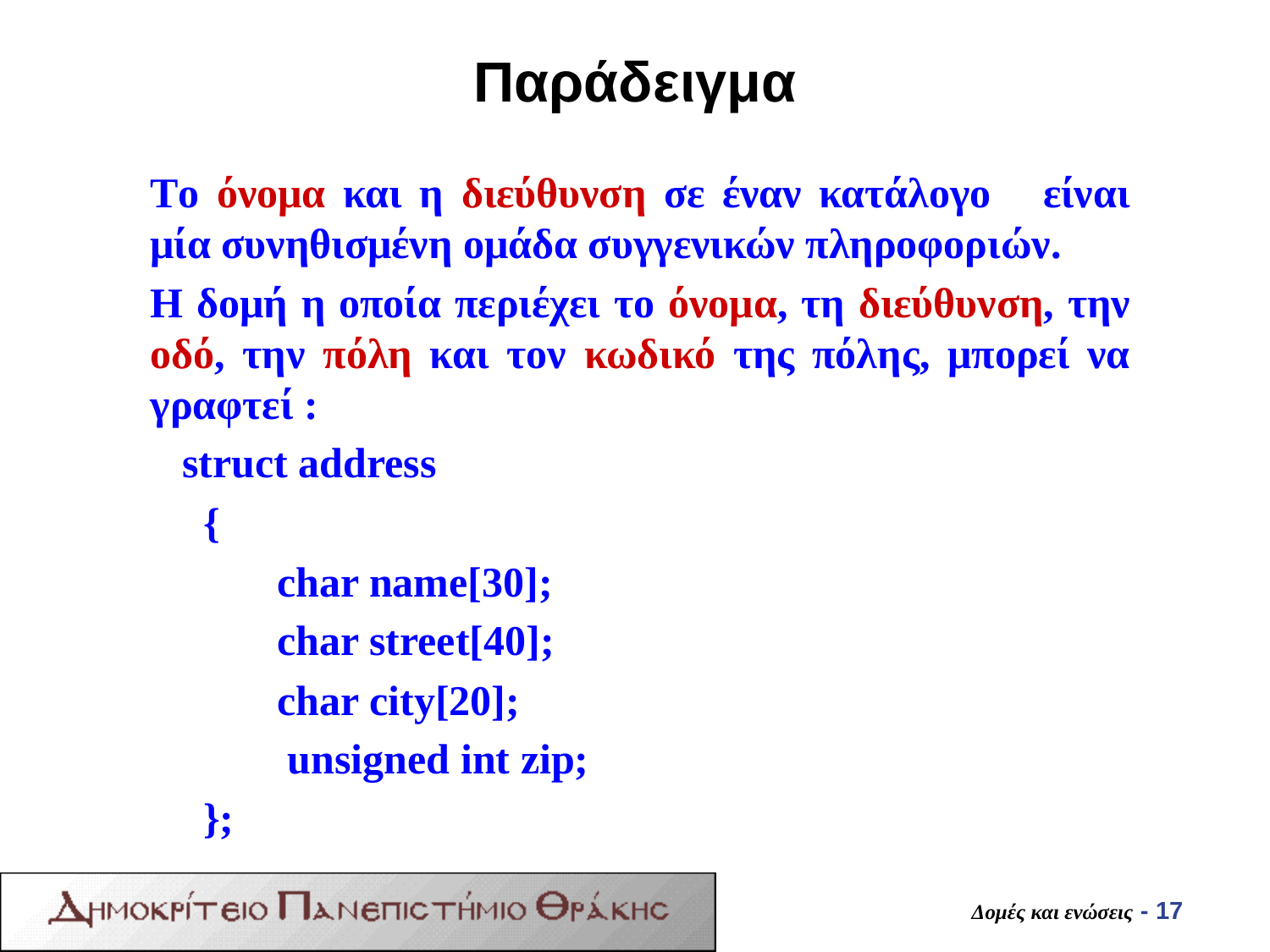

# Παράδειγμα
Το όνομα και η διεύθυνση σε έναν κατάλογο   είναι μία συνηθισμένη ομάδα συγγενικών πληροφοριών.
Η δομή η οποία περιέχει το όνομα, τη διεύθυνση, την οδό, την πόλη και τον κωδικό της πόλης, μπορεί να γραφτεί :
   struct address
     {
   	char name[30];
   	char street[40];
   	char city[20];
  	 unsigned int zip;
     };

Δομές και ενώσεις - 17